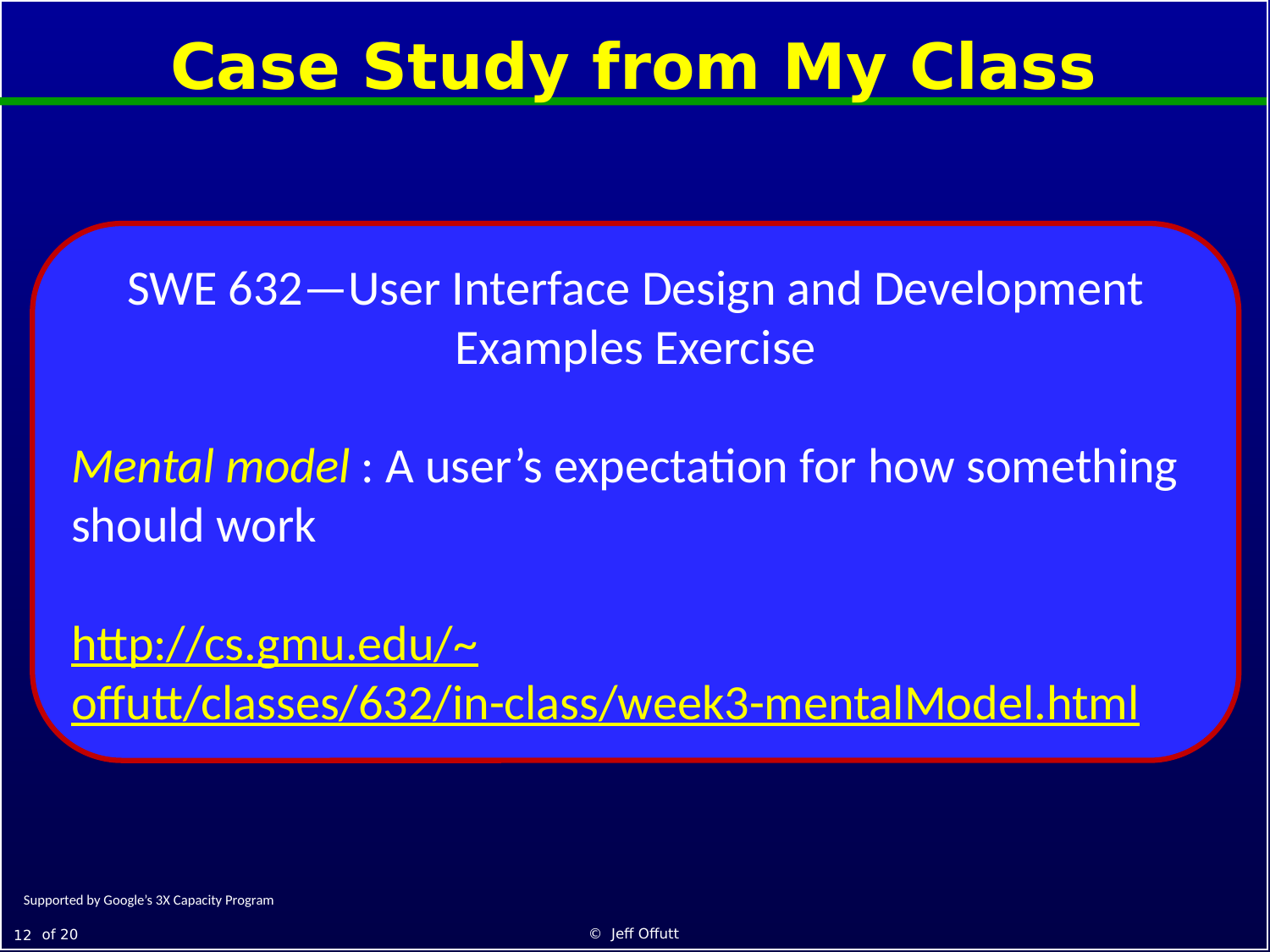

# Case Study from My Class
SWE 632—User Interface Design and Development
Examples Exercise

Mental model : A user’s expectation for how something should work

http://cs.gmu.edu/~offutt/classes/632/in-class/week3-mentalModel.html

©  Jeff Offutt
12